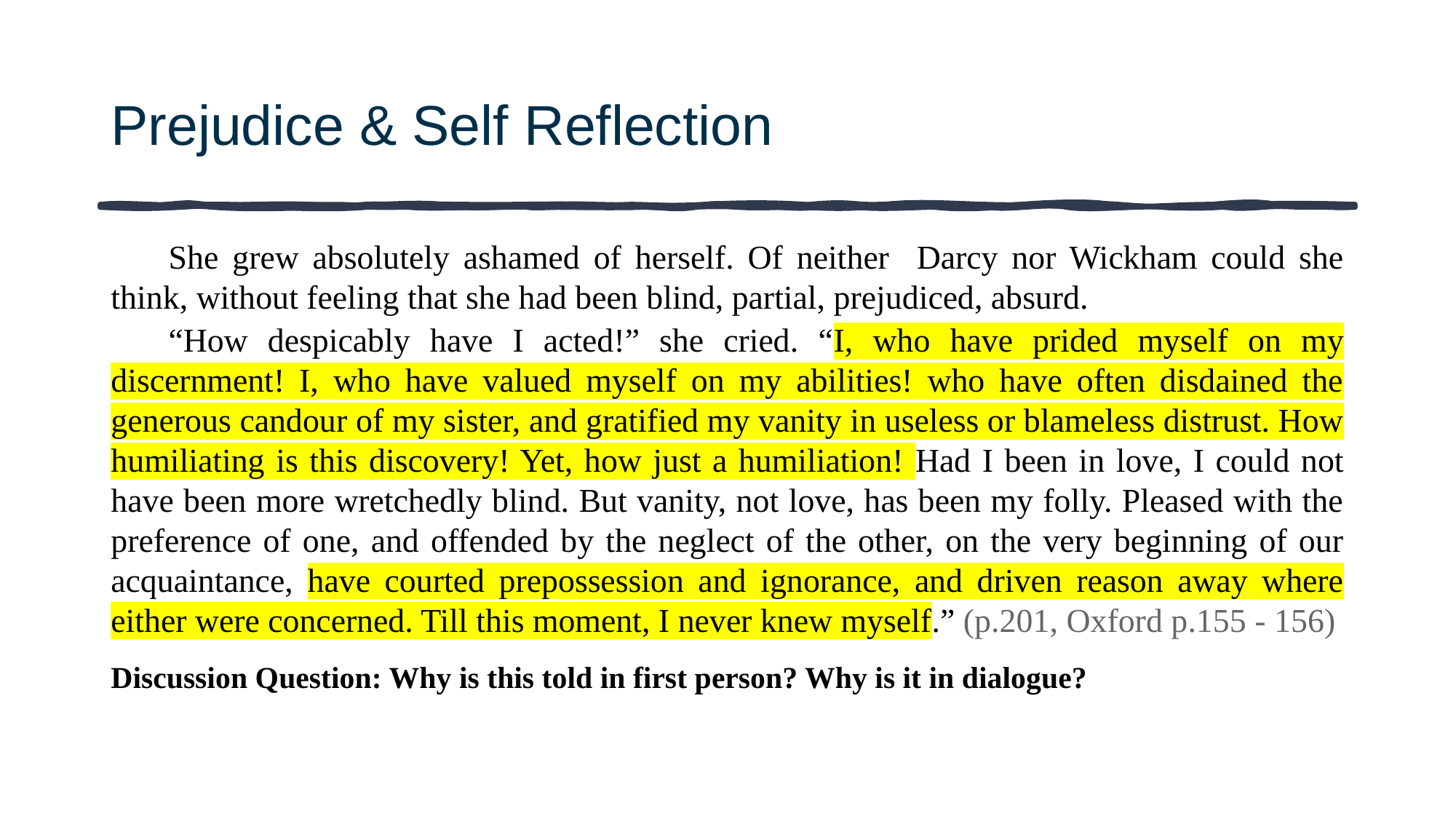

# Prejudice & Self Reflection
She grew absolutely ashamed of herself. Of neither  Darcy nor Wickham could she think, without feeling that she had been blind, partial, prejudiced, absurd.
“How despicably have I acted!” she cried. “I, who have prided myself on my discernment! I, who have valued myself on my abilities! who have often disdained the generous candour of my sister, and gratified my vanity in useless or blameless distrust. How humiliating is this discovery! Yet, how just a humiliation! Had I been in love, I could not have been more wretchedly blind. But vanity, not love, has been my folly. Pleased with the preference of one, and offended by the neglect of the other, on the very beginning of our acquaintance, have courted prepossession and ignorance, and driven reason away where either were concerned. Till this moment, I never knew myself.” (p.201, Oxford p.155 - 156)
Discussion Question: Why is this told in first person? Why is it in dialogue?